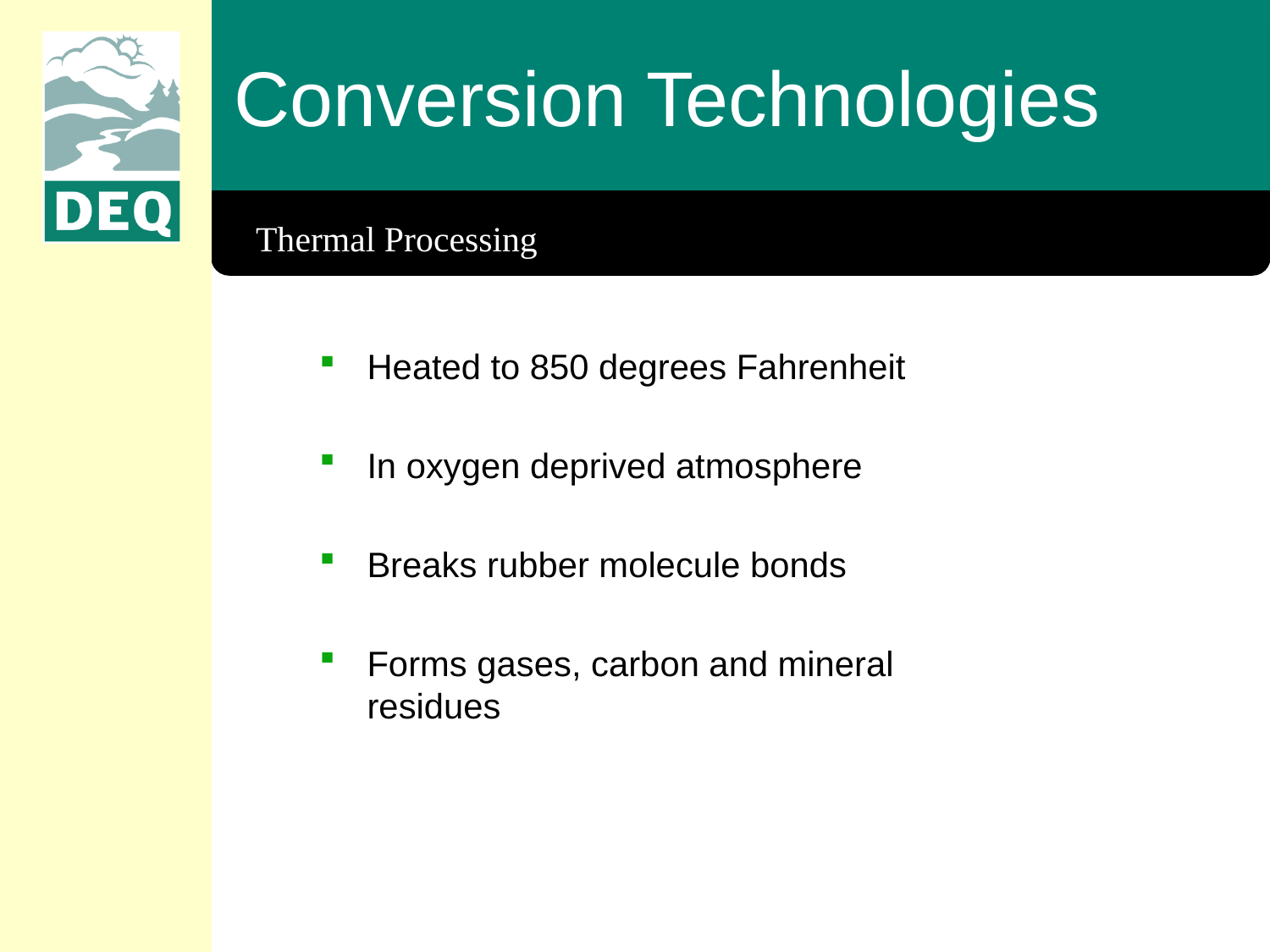

Conversion Technologies
Thermal Processing

Heated to 850 degrees Fahrenheit

In oxygen deprived atmosphere

Breaks rubber molecule bonds

Forms gases, carbon and mineral residues